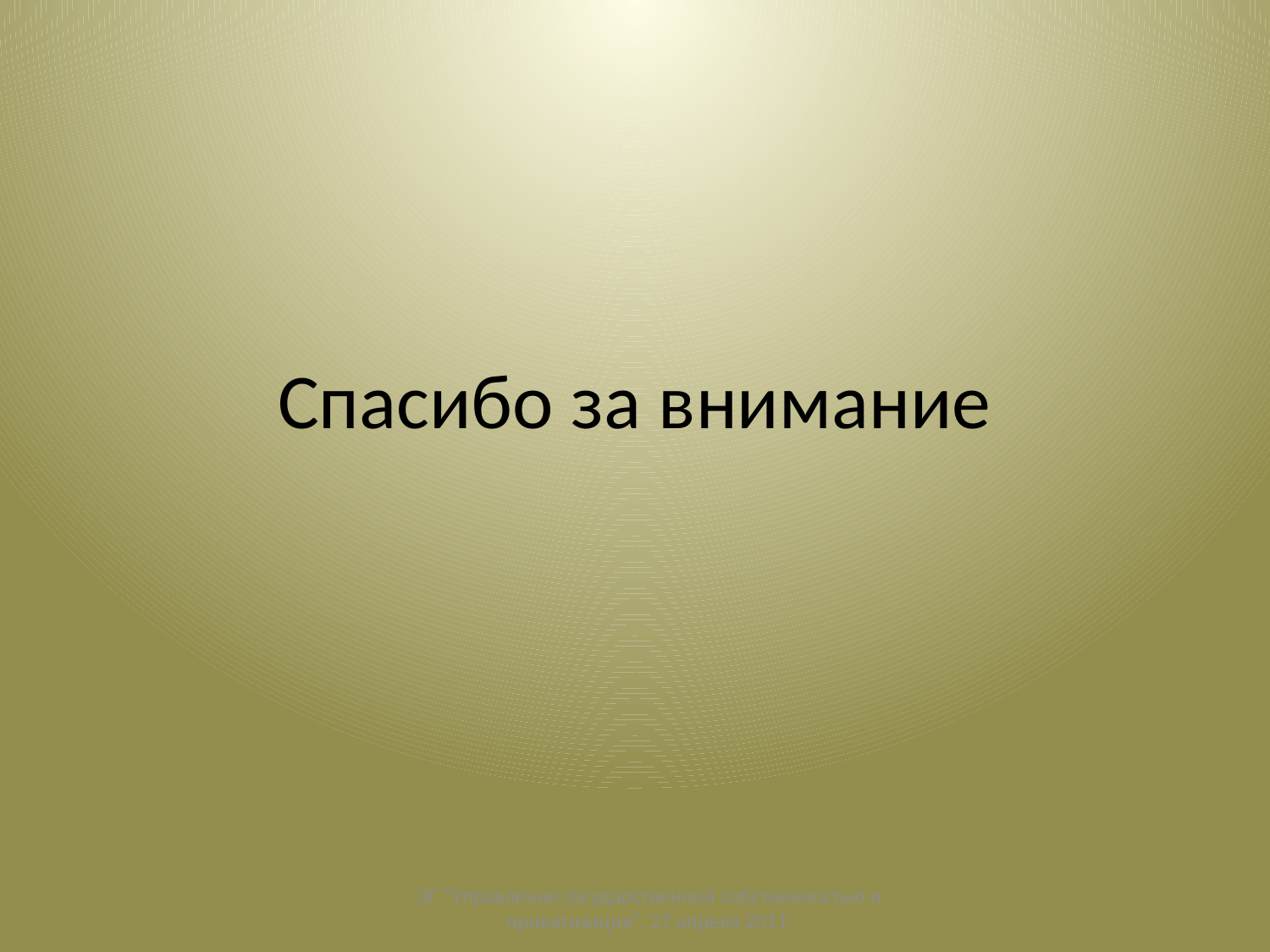

# Спасибо за внимание

ЭГ "Управление государственной собственностью и приватизация", 27 апреля 2011